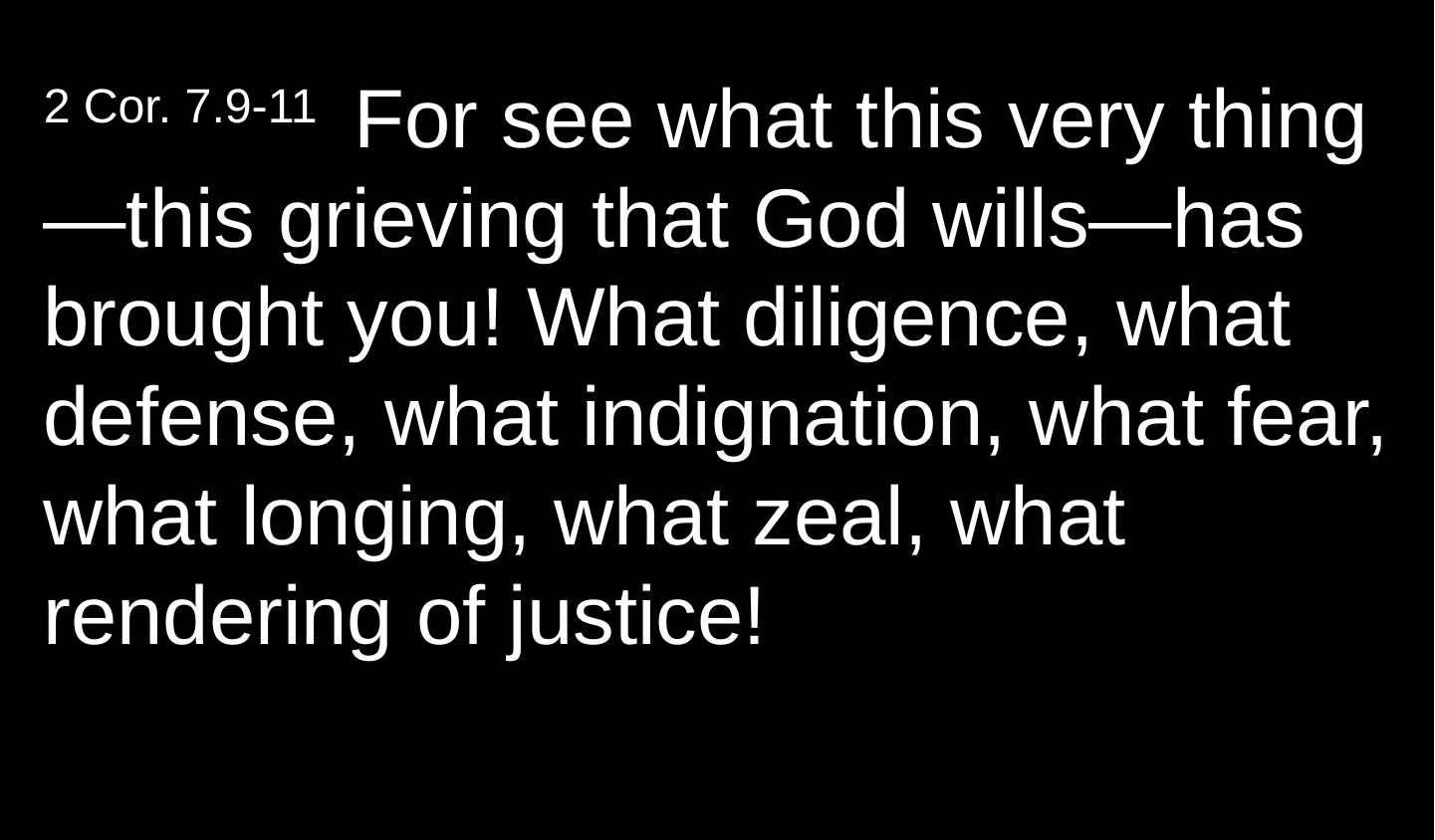

2 Cor. 7.9-11  For see what this very thing—this grieving that God wills—has brought you! What diligence, what defense, what indignation, what fear, what longing, what zeal, what rendering of justice!